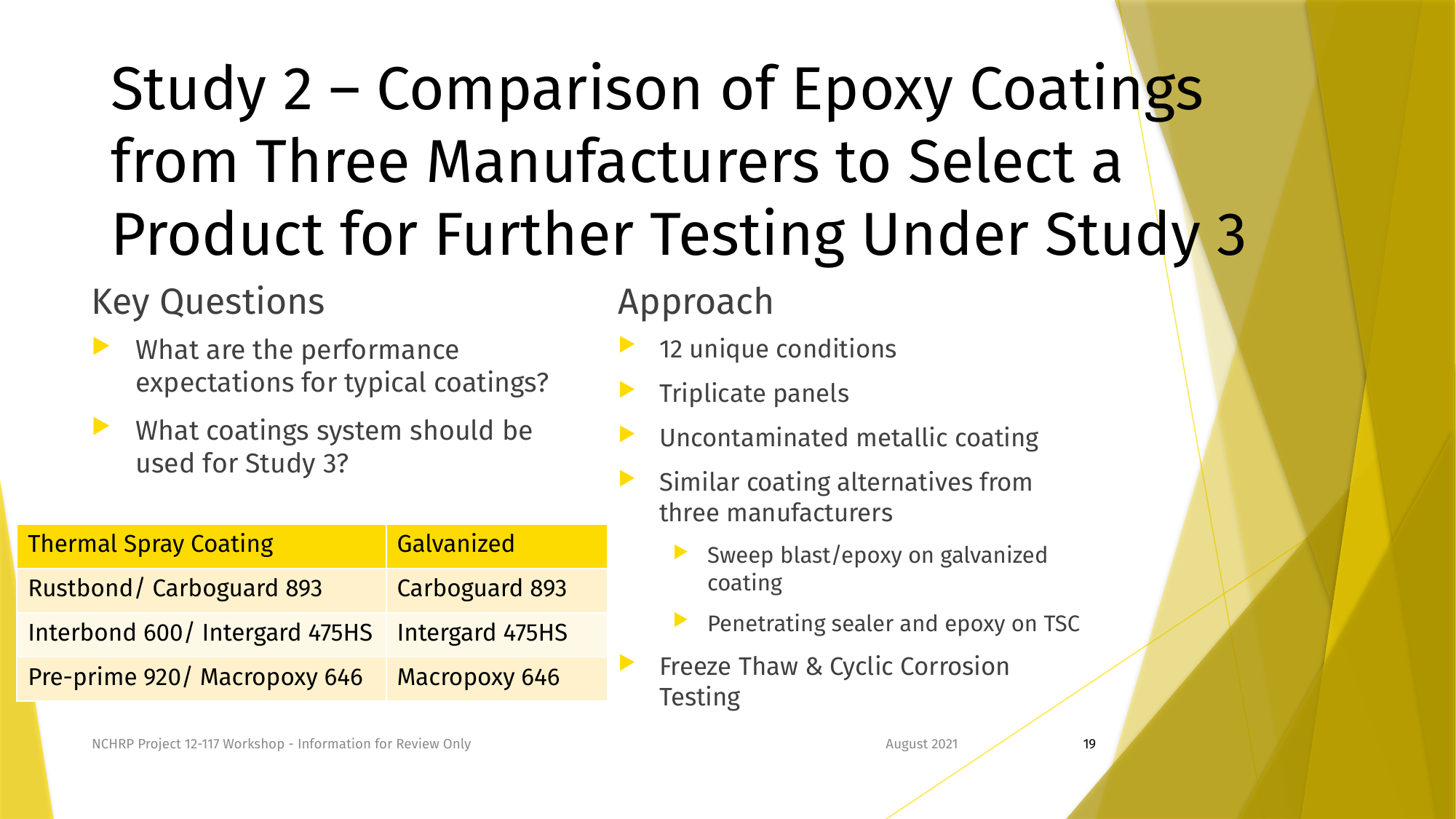

# Study 2 – Comparison of Epoxy Coatings from Three Manufacturers to Select a Product for Further Testing Under Study 3
Key Questions
Approach
What are the performance expectations for typical coatings?
What coatings system should be used for Study 3?
12 unique conditions
Triplicate panels
Uncontaminated metallic coating
Similar coating alternatives from three manufacturers
Sweep blast/epoxy on galvanized coating
Penetrating sealer and epoxy on TSC
Freeze Thaw & Cyclic Corrosion Testing
| Thermal Spray Coating | Galvanized |
| --- | --- |
| Rustbond/ Carboguard 893 | Carboguard 893 |
| Interbond 600/ Intergard 475HS | Intergard 475HS |
| Pre-prime 920/ Macropoxy 646 | Macropoxy 646 |
NCHRP Project 12-117 Workshop - Information for Review Only
August 2021
19